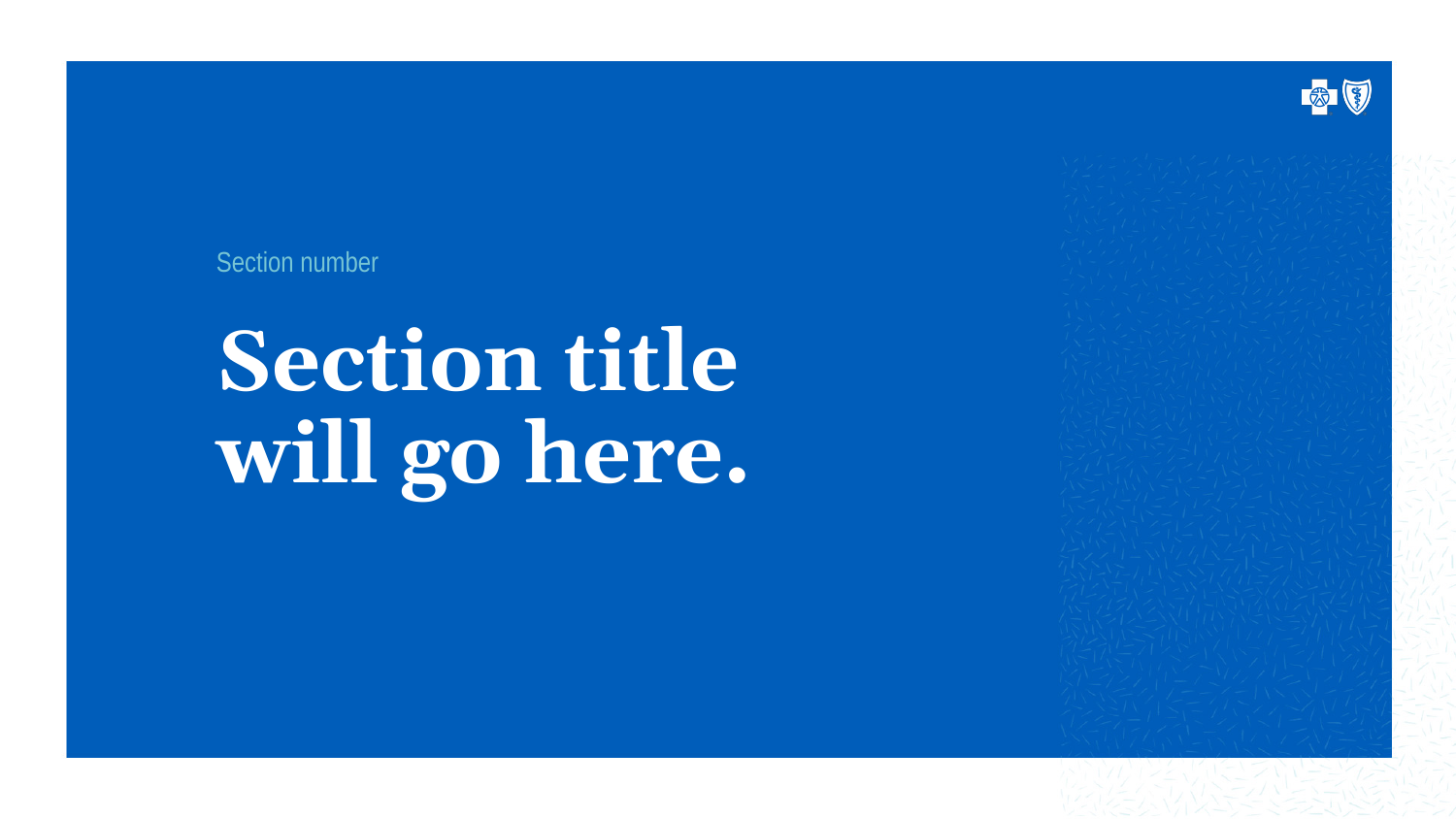

Section number
# Section title will go here.